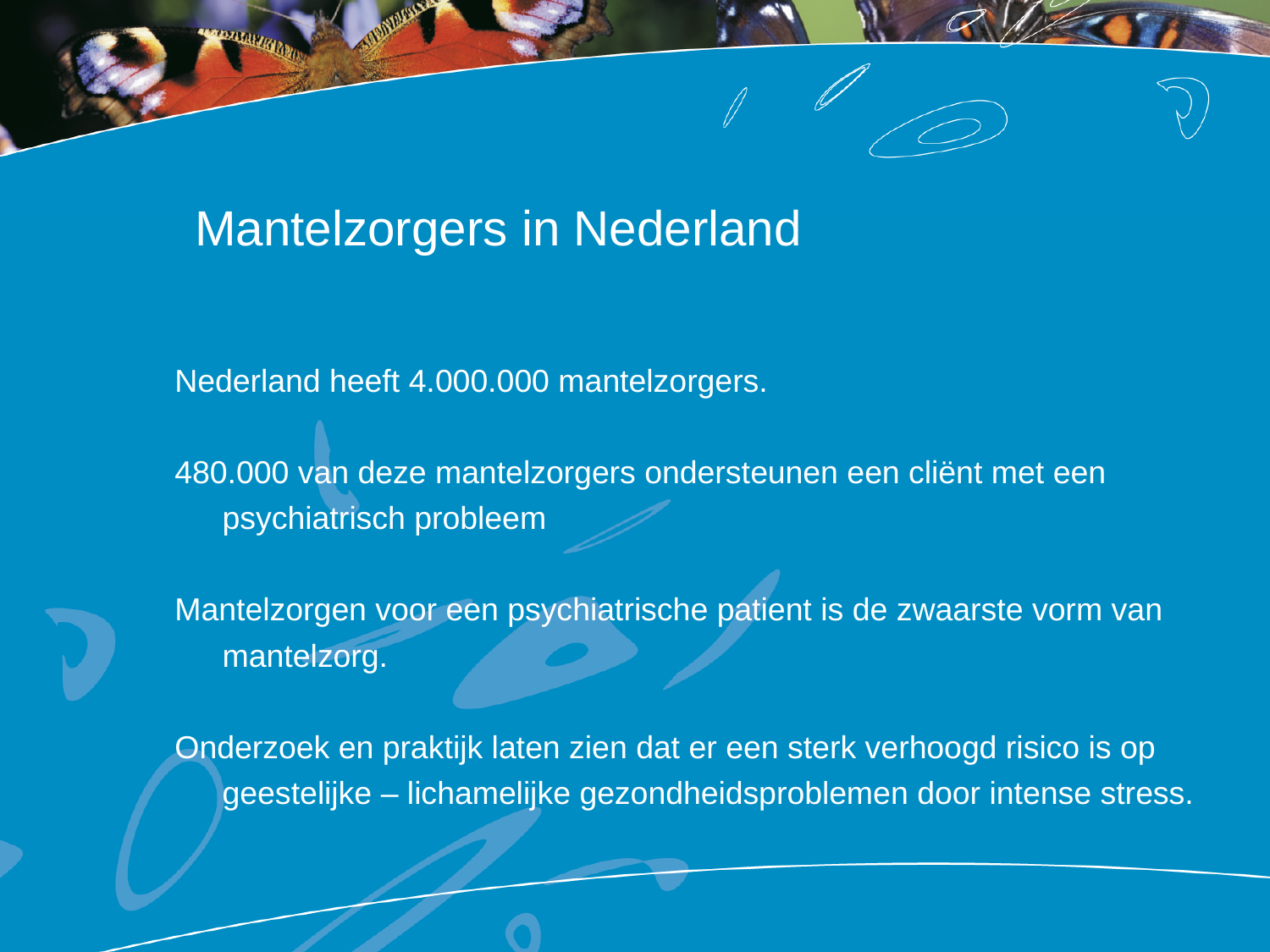

# Mantelzorgers in Nederland

Nederland heeft 4.000.000 mantelzorgers.

480.000 van deze mantelzorgers ondersteunen een cliënt met een psychiatrisch probleem

Mantelzorgen voor een psychiatrische patient is de zwaarste vorm van mantelzorg.

Onderzoek en praktijk laten zien dat er een sterk verhoogd risico is op geestelijke – lichamelijke gezondheidsproblemen door intense stress.